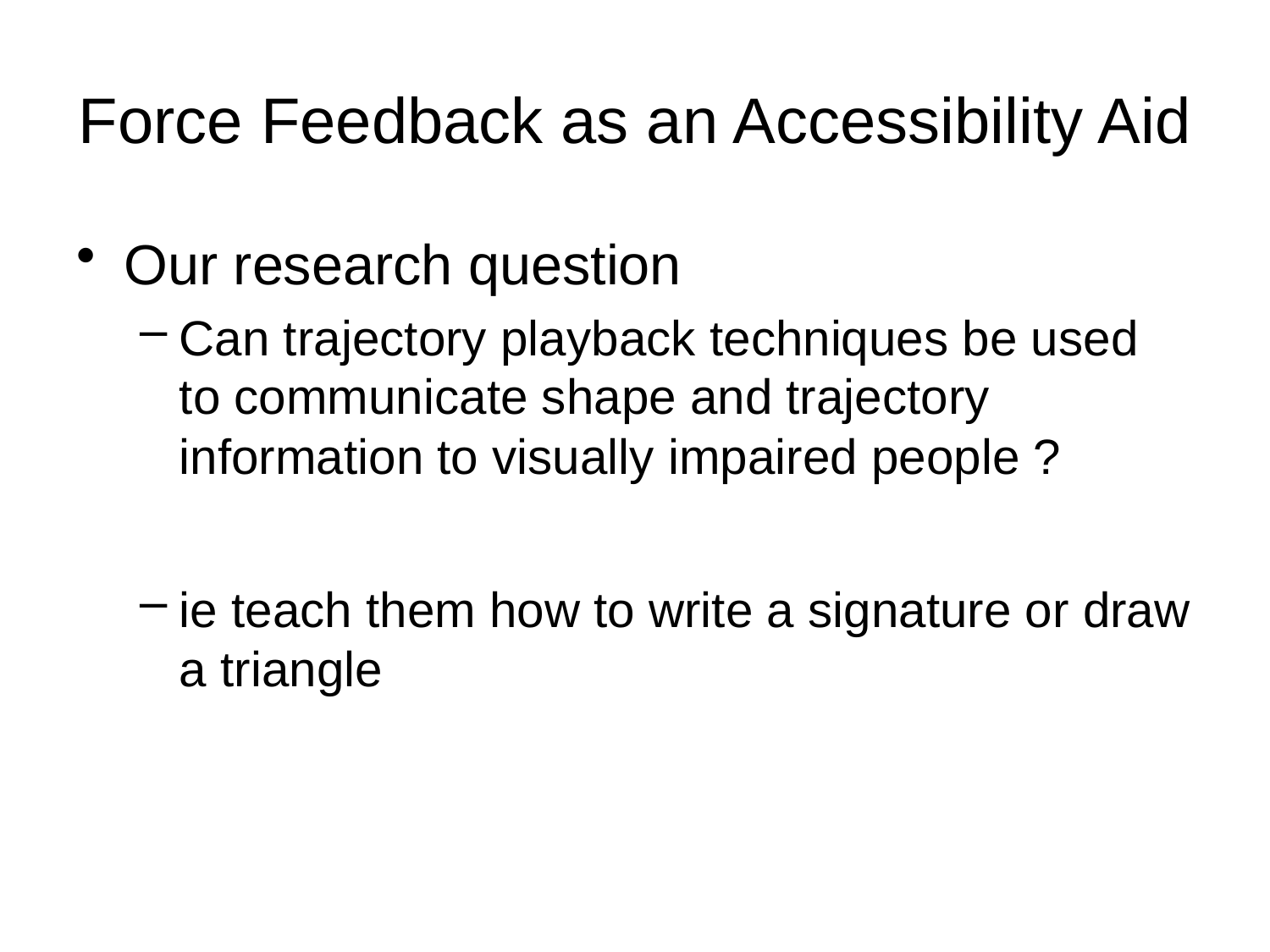

# Force Feedback as an Accessibility Aid
Our research question
Can trajectory playback techniques be used to communicate shape and trajectory information to visually impaired people ?

ie teach them how to write a signature or draw a triangle